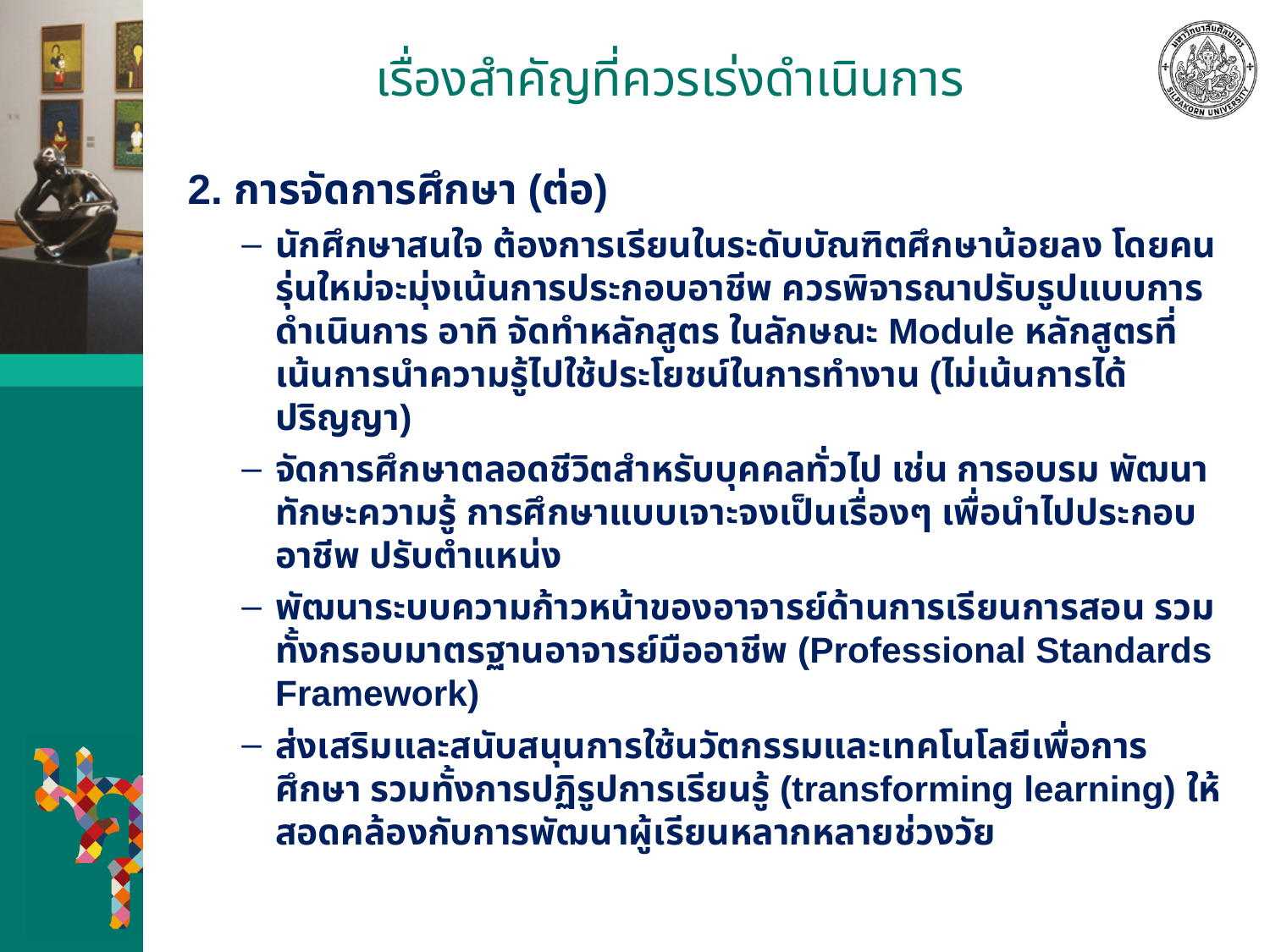

# เรื่องสำคัญที่ควรเร่งดำเนินการ
2. การจัดการศึกษา (ต่อ)
นักศึกษาสนใจ ต้องการเรียนในระดับบัณฑิตศึกษาน้อยลง โดยคนรุ่นใหม่จะมุ่งเน้นการประกอบอาชีพ ควรพิจารณาปรับรูปแบบการดำเนินการ อาทิ จัดทำหลักสูตร ในลักษณะ Module หลักสูตรที่เน้นการนำความรู้ไปใช้ประโยชน์ในการทำงาน (ไม่เน้นการได้ปริญญา)
จัดการศึกษาตลอดชีวิตสำหรับบุคคลทั่วไป เช่น การอบรม พัฒนาทักษะความรู้ การศึกษาแบบเจาะจงเป็นเรื่องๆ เพื่อนำไปประกอบอาชีพ ปรับตำแหน่ง
พัฒนาระบบความก้าวหน้าของอาจารย์ด้านการเรียนการสอน รวมทั้งกรอบมาตรฐานอาจารย์มืออาชีพ (Professional Standards Framework)
ส่งเสริมและสนับสนุนการใช้นวัตกรรมและเทคโนโลยีเพื่อการศึกษา รวมทั้งการปฏิรูปการเรียนรู้ (transforming learning) ให้สอดคล้องกับการพัฒนาผู้เรียนหลากหลายช่วงวัย